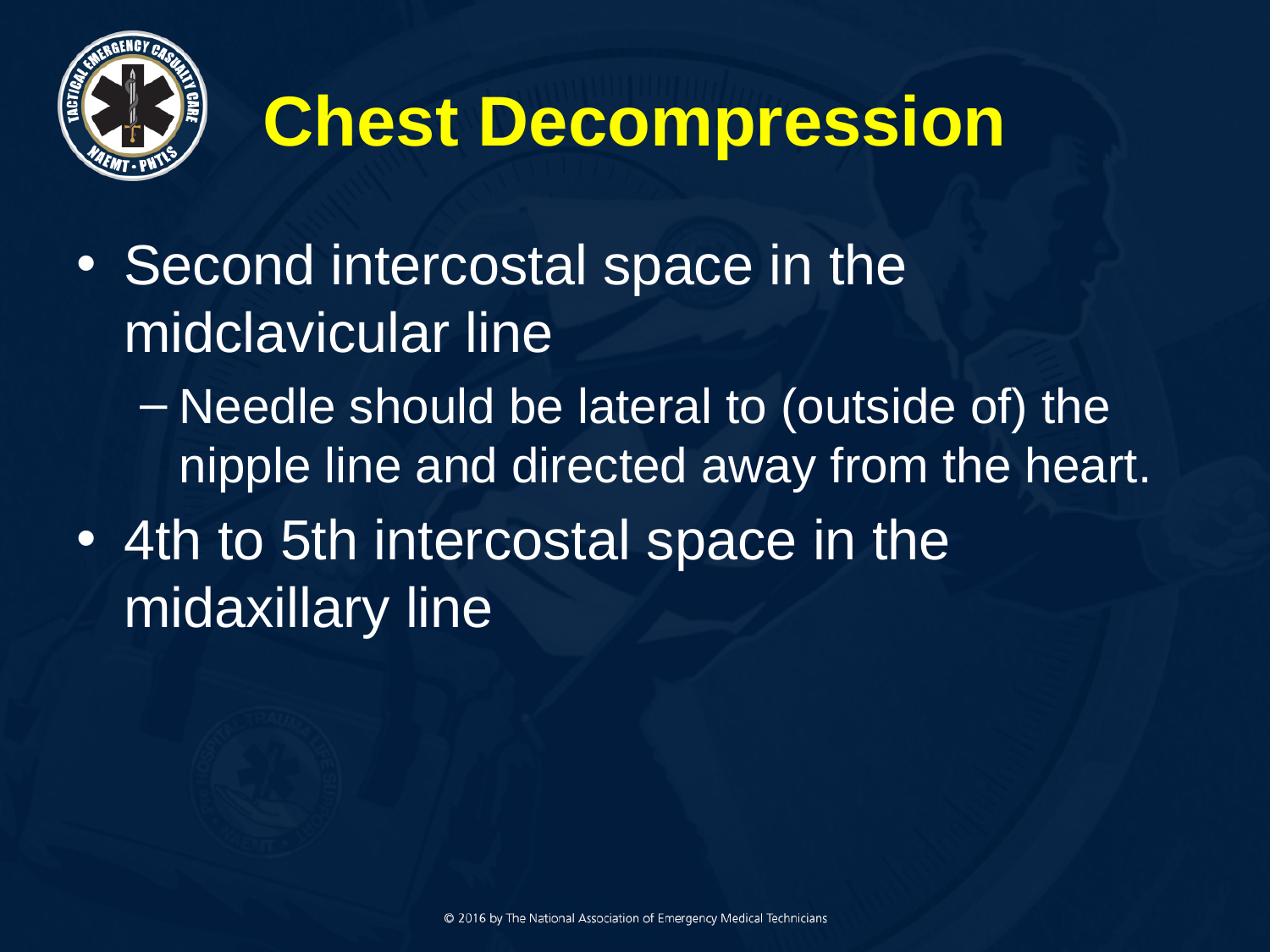

# Chest Decompression
Second intercostal space in the midclavicular line
Needle should be lateral to (outside of) the nipple line and directed away from the heart.
4th to 5th intercostal space in the midaxillary line